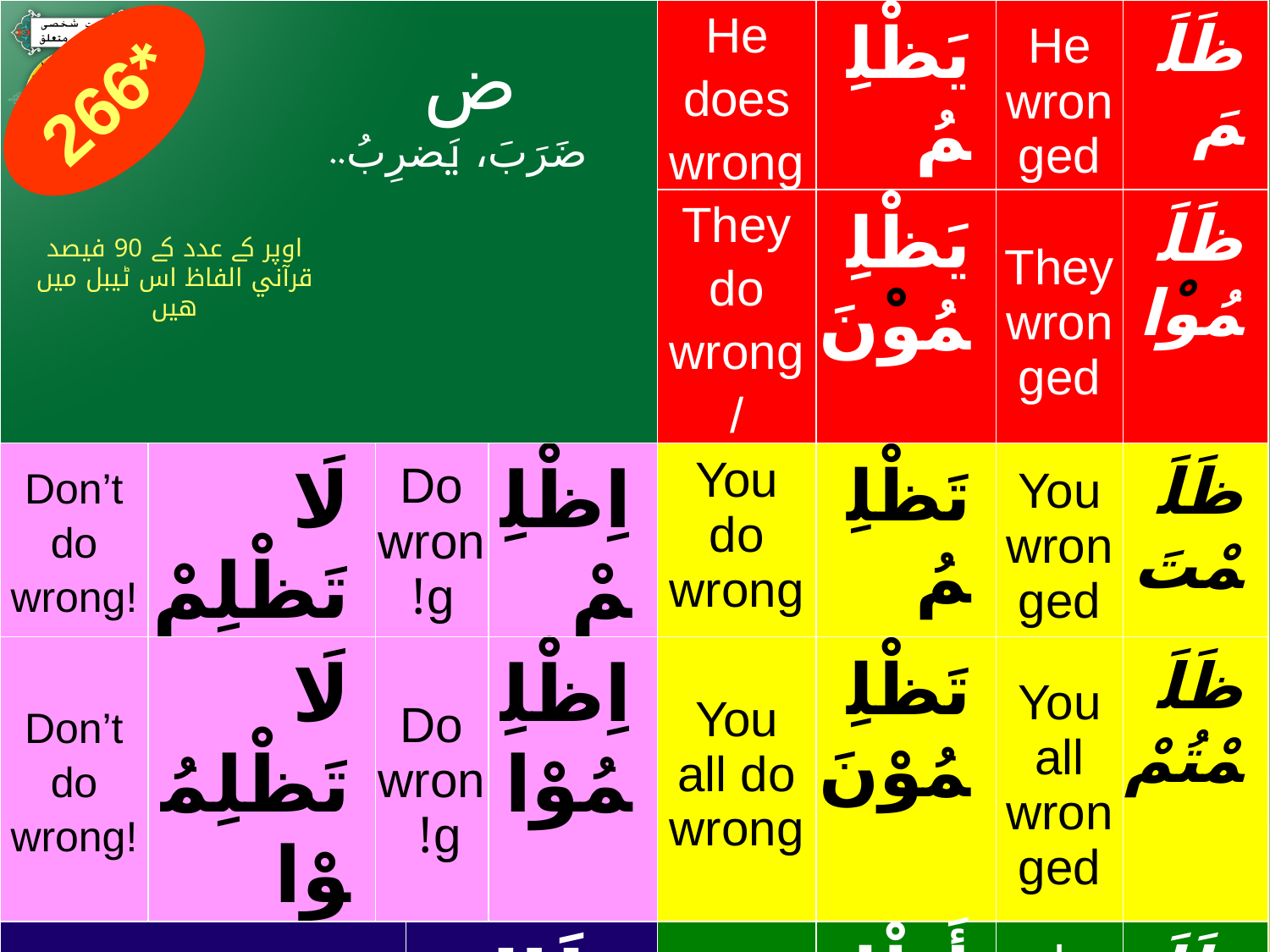

|  |  |  |  |  | He does wrong | يَظْلِمُ | He wronged | ظَلَمَ |
| --- | --- | --- | --- | --- | --- | --- | --- | --- |
|  |  |  |  |  | They do wrong / | يَظْلِمُوْنَ | They wronged | ظَلَمُوْا |
| Don’t do wrong! | لَا تَظْلِمْ | Do wrong! |  | اِظْلِمْ | You do wrong | تَظْلِمُ | You wronged | ظَلَمْتَ |
| Don’t do wrong! | لَا تَظْلِمُوْا | Do wrong! |  | اِظْلِمُوْا | You all do wrong | تَظْلِمُوْنَ | You all wronged | ظَلَمْتُمْ |
| wrong doer |  |  | ظَالِم |  | I do wrong | أَظْلِمُ | I wronged | ظَلَمْتُ |
| The one who received wrong |  |  | مَظْلُوم |  | We do wrong | نَظْلِمُ | We wronged | ظَلَمْنَا |
| wrong |  |  | ظُلْم |  | She does wrong | تَظْلِمُ | She wronged | ظَلَمَتْ |
266*
ض
ضَرَبَ، يَضرِبُ..
اوپر كے عدد كے 90 فيصد قرآني الفاظ اس ٹيبل ميں هيں